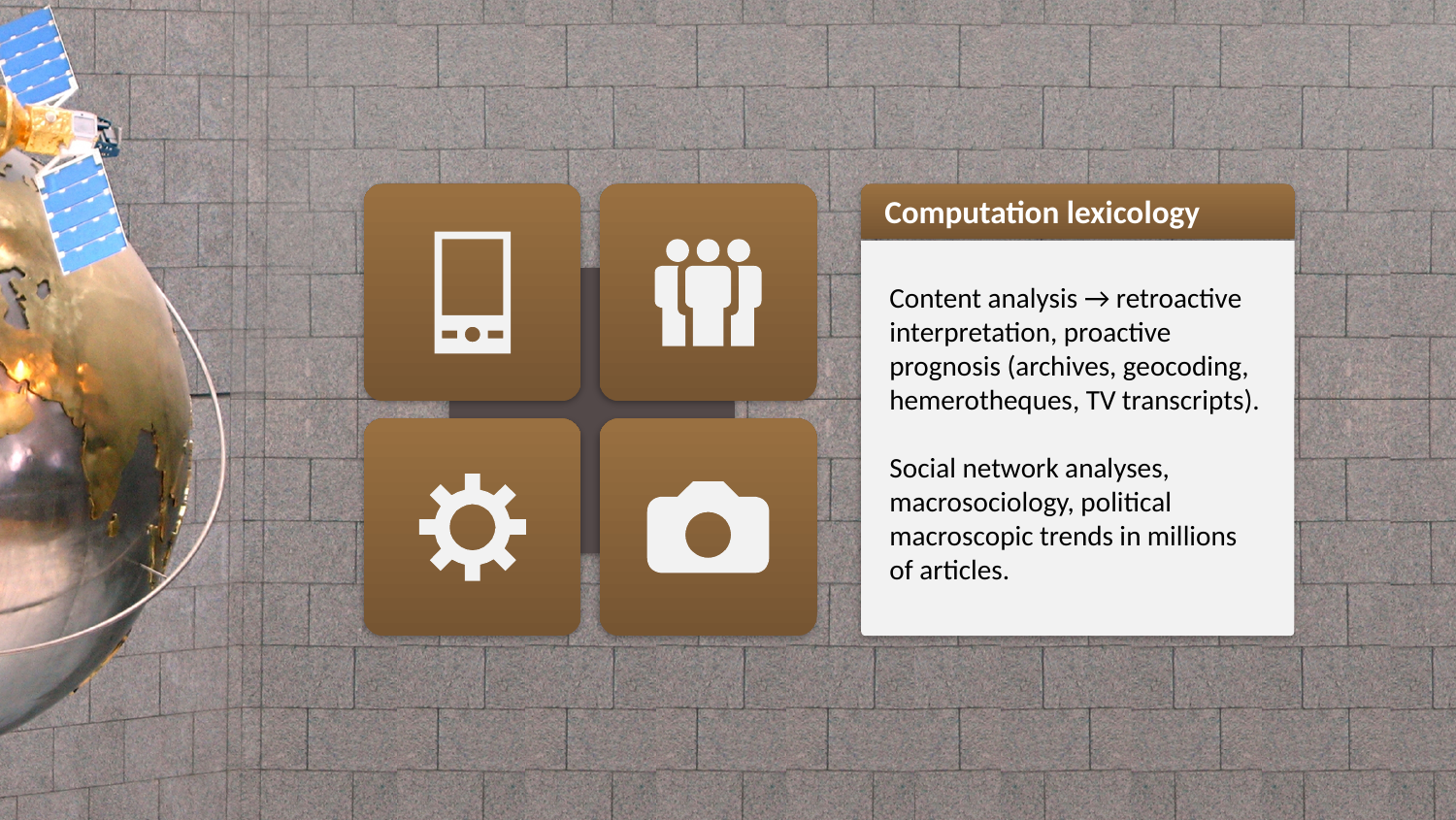

Computation lexicology

Content analysis → retroactive interpretation, proactive prognosis (archives, geocoding, hemerotheques, TV transcripts).

Social network analyses, macrosociology, political macroscopic trends in millions of articles.